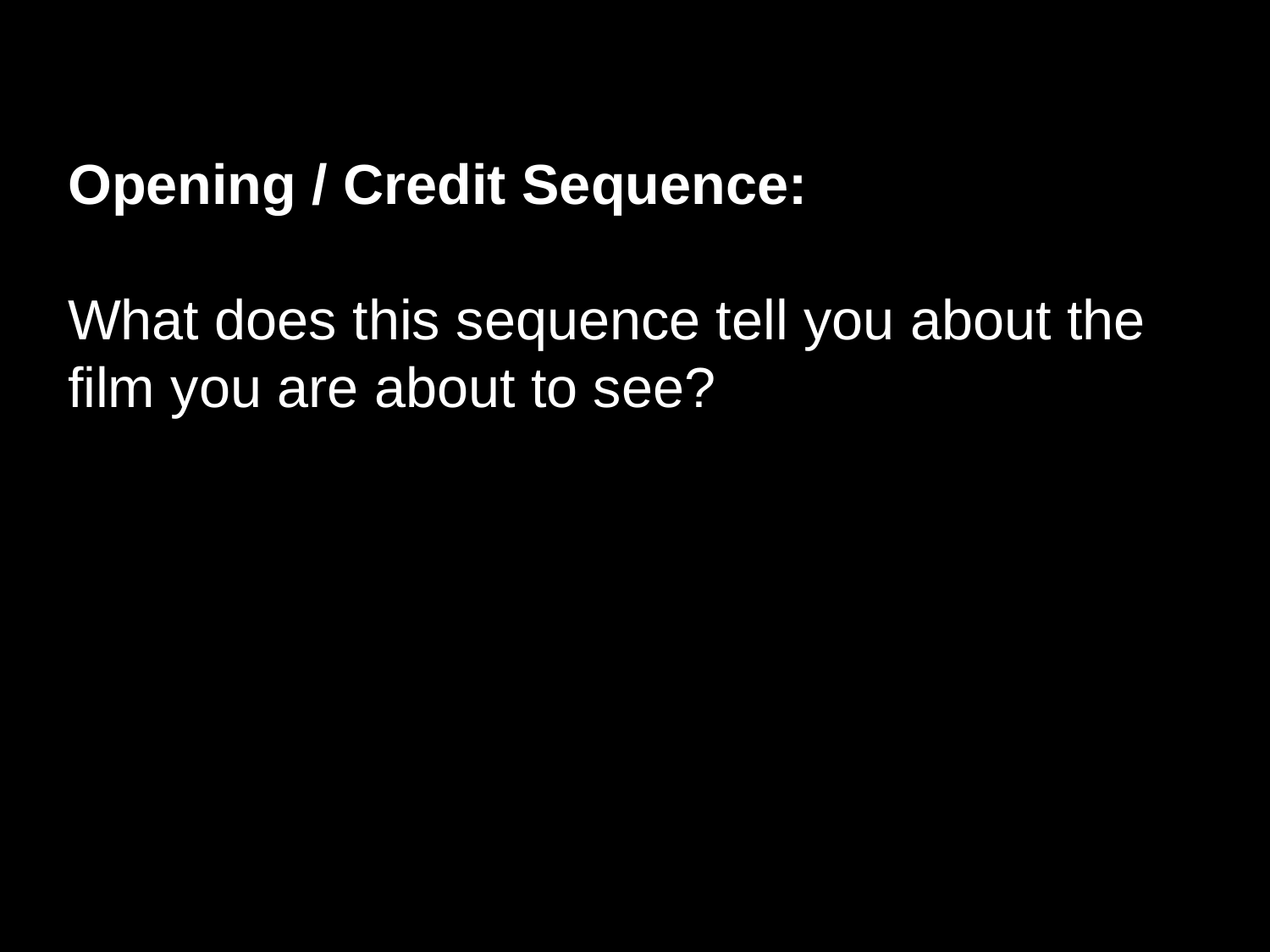

Opening / Credit Sequence:

What does this sequence tell you about the film you are about to see?